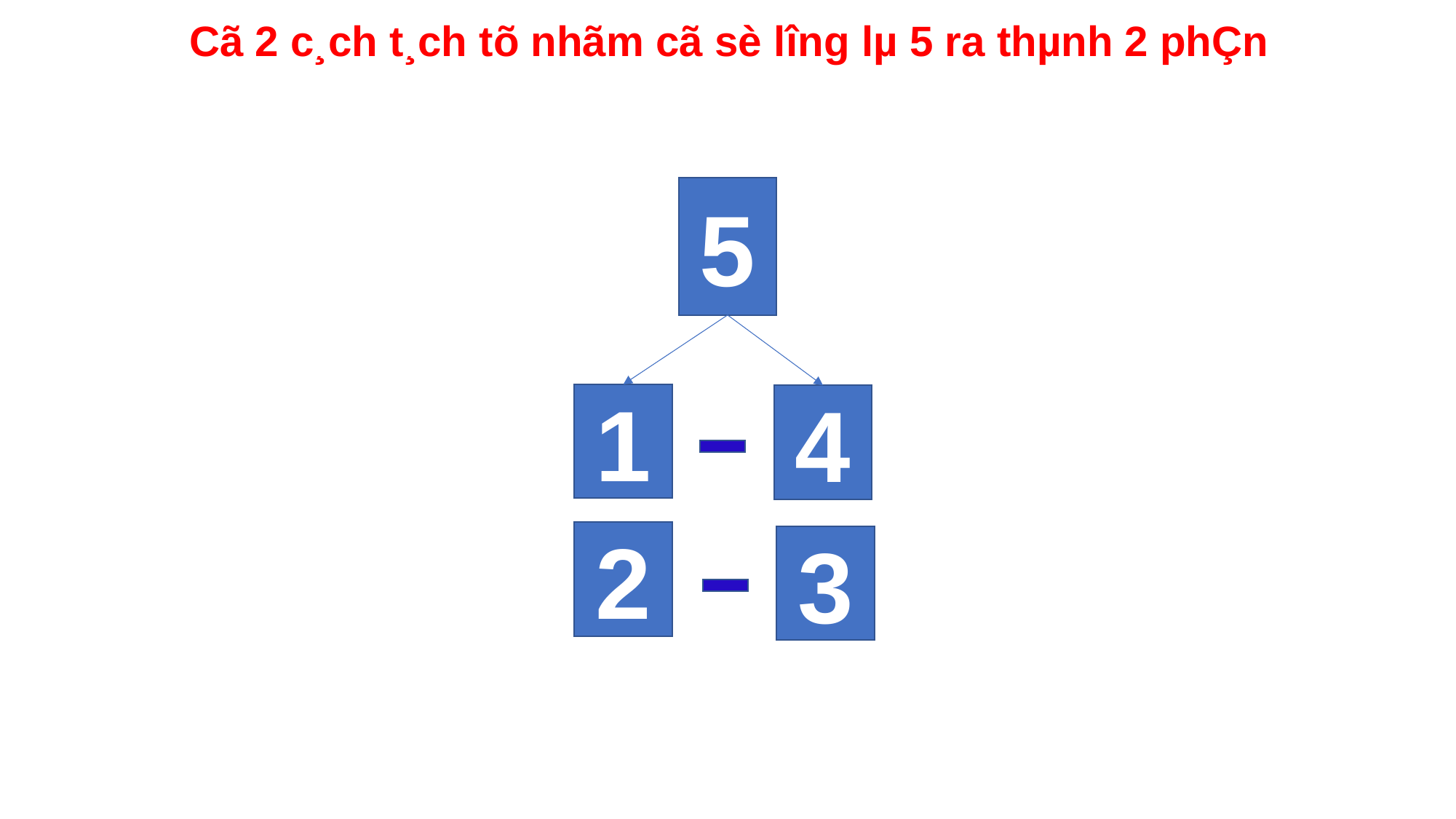

Cã 2 c¸ch t¸ch tõ nhãm cã sè l­îng lµ 5 ra thµnh 2 phÇn
5
1
4

2
3